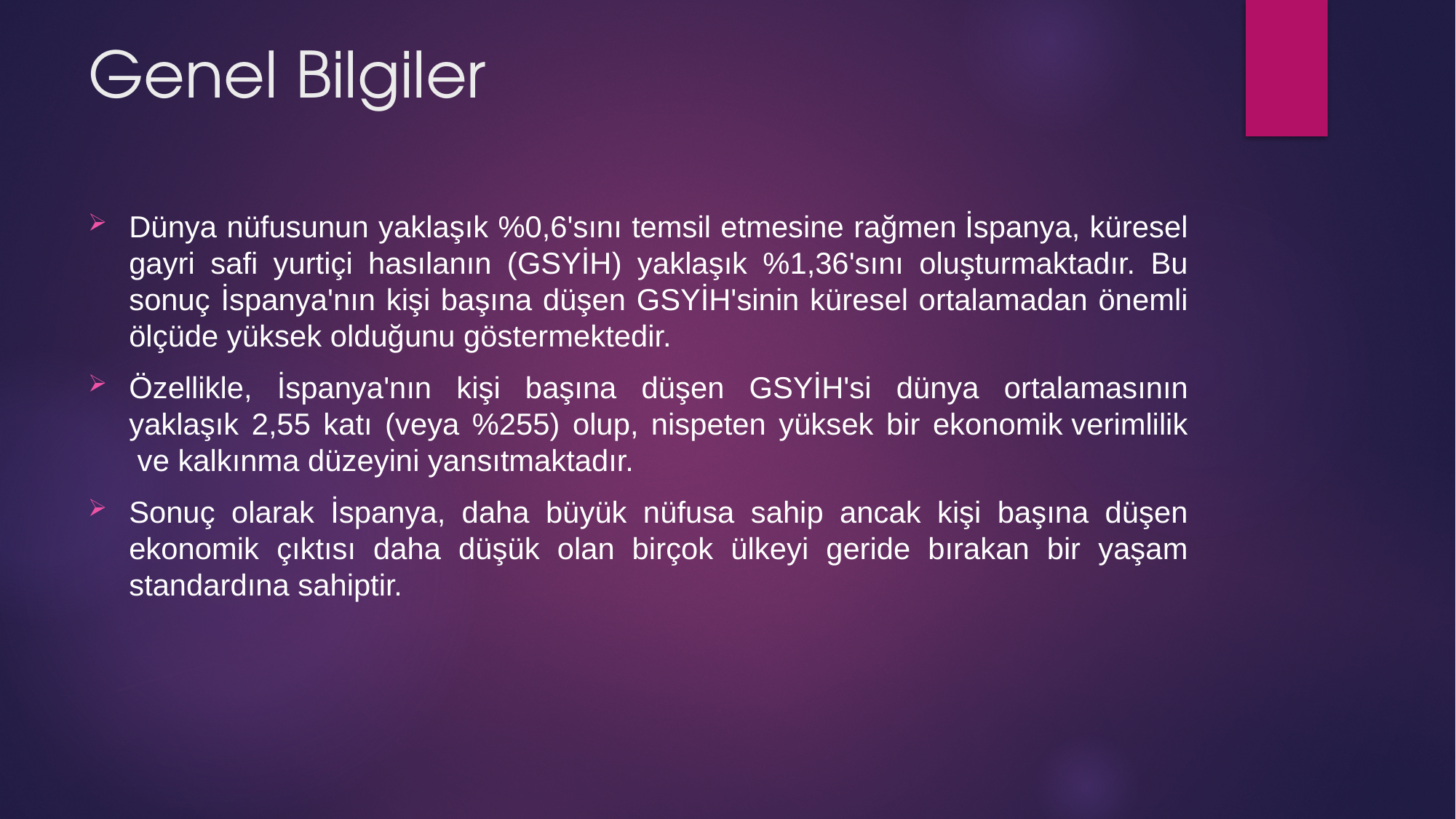

# Genel Bilgiler
Dünya nüfusunun yaklaşık %0,6'sını temsil etmesine rağmen İspanya, küresel gayri safi yurtiçi hasılanın (GSYİH) yaklaşık %1,36'sını oluşturmaktadır. Bu sonuç İspanya'nın kişi başına düşen GSYİH'sinin küresel ortalamadan önemli ölçüde yüksek olduğunu göstermektedir.
Özellikle, İspanya'nın kişi başına düşen GSYİH'si dünya ortalamasının yaklaşık 2,55 katı (veya %255) olup, nispeten yüksek bir ekonomik verimlilik  ve kalkınma düzeyini yansıtmaktadır.
Sonuç olarak İspanya, daha büyük nüfusa sahip ancak kişi başına düşen ekonomik çıktısı daha düşük olan birçok ülkeyi geride bırakan bir yaşam standardına sahiptir.